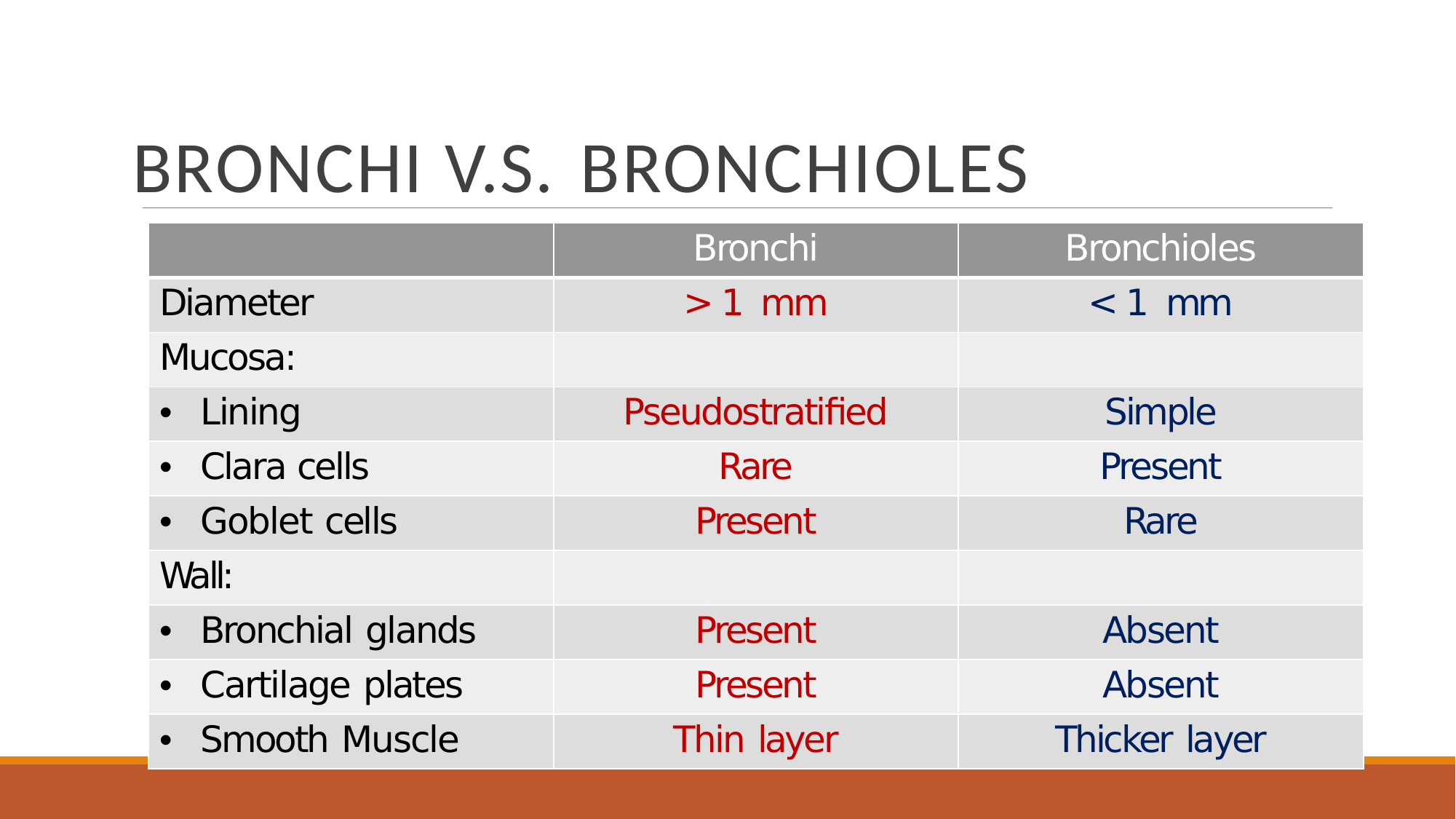

# BRONCHI V.S. BRONCHIOLES
|  | Bronchi | Bronchioles |
| --- | --- | --- |
| Diameter | > 1 mm | < 1 mm |
| Mucosa: |  |  |
| Lining | Pseudostratified | Simple |
| Clara cells | Rare | Present |
| Goblet cells | Present | Rare |
| Wall: |  |  |
| Bronchial glands | Present | Absent |
| Cartilage plates | Present | Absent |
| Smooth Muscle | Thin layer | Thicker layer |